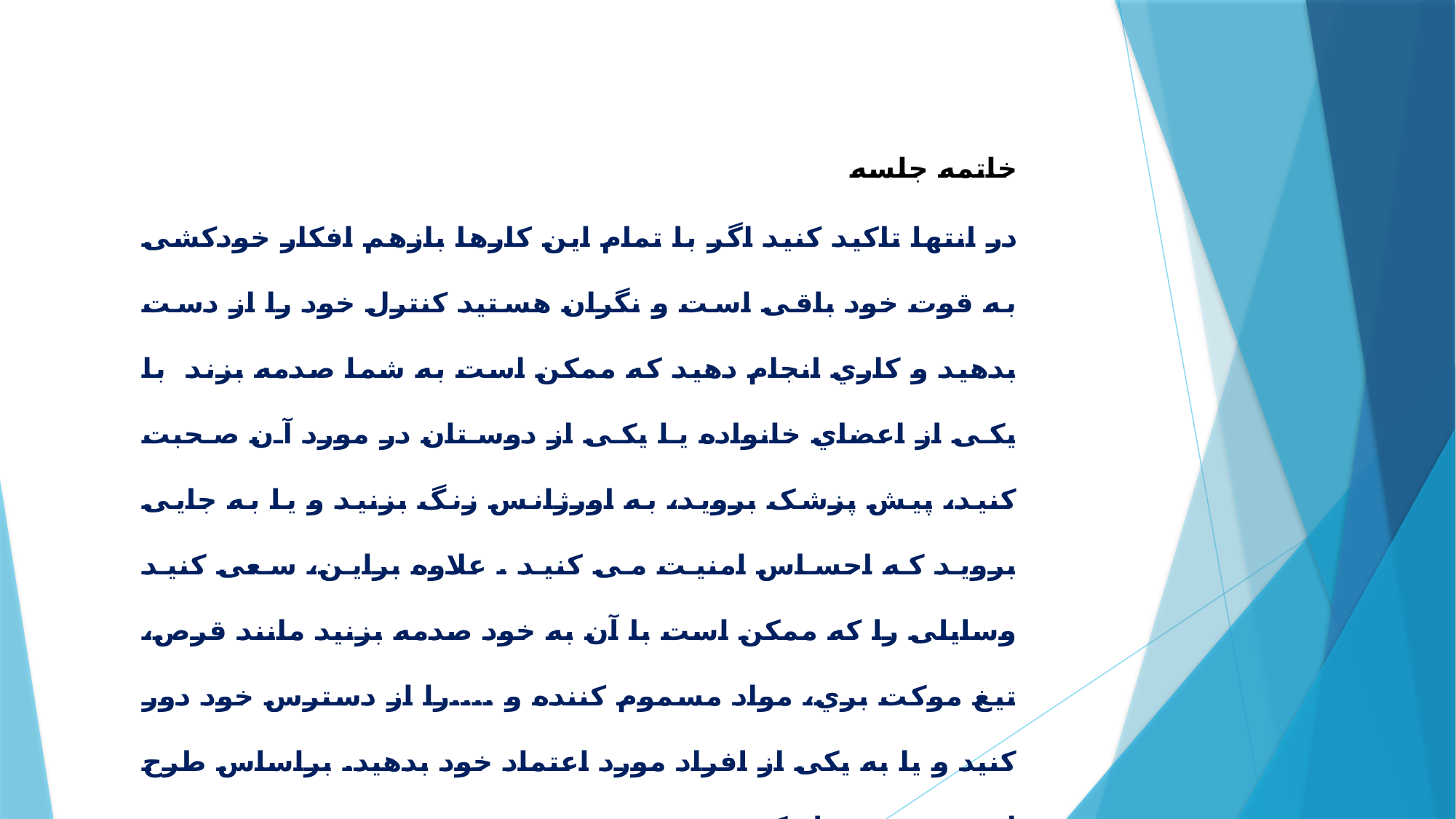

خاتمه جلسه
در انتها تاکید کنید اگر با تمام این کارها بازهم افکار خودکشی به قوت خود باقی است و نگران هستید کنترل خود را از دست بدهید و کاري انجام دهید که ممکن است به شما صدمه بزند  با یکی از اعضاي خانواده یا یکی از دوستان در مورد آن صحبت کنید، پیش پزشک بروید، به اورژانس زنگ بزنید و یا به جایی بروید که احساس امنیت می کنید . علاوه براین، سعی کنید وسایلی را که ممکن است با آن به خود صدمه بزنید مانند قرص، تیغ موکت بري، مواد مسموم کننده و ....را از دسترس خود دور کنید و یا به یکی از افراد مورد اعتماد خود بدهید. براساس طرح امنیت خود عمل کنید.